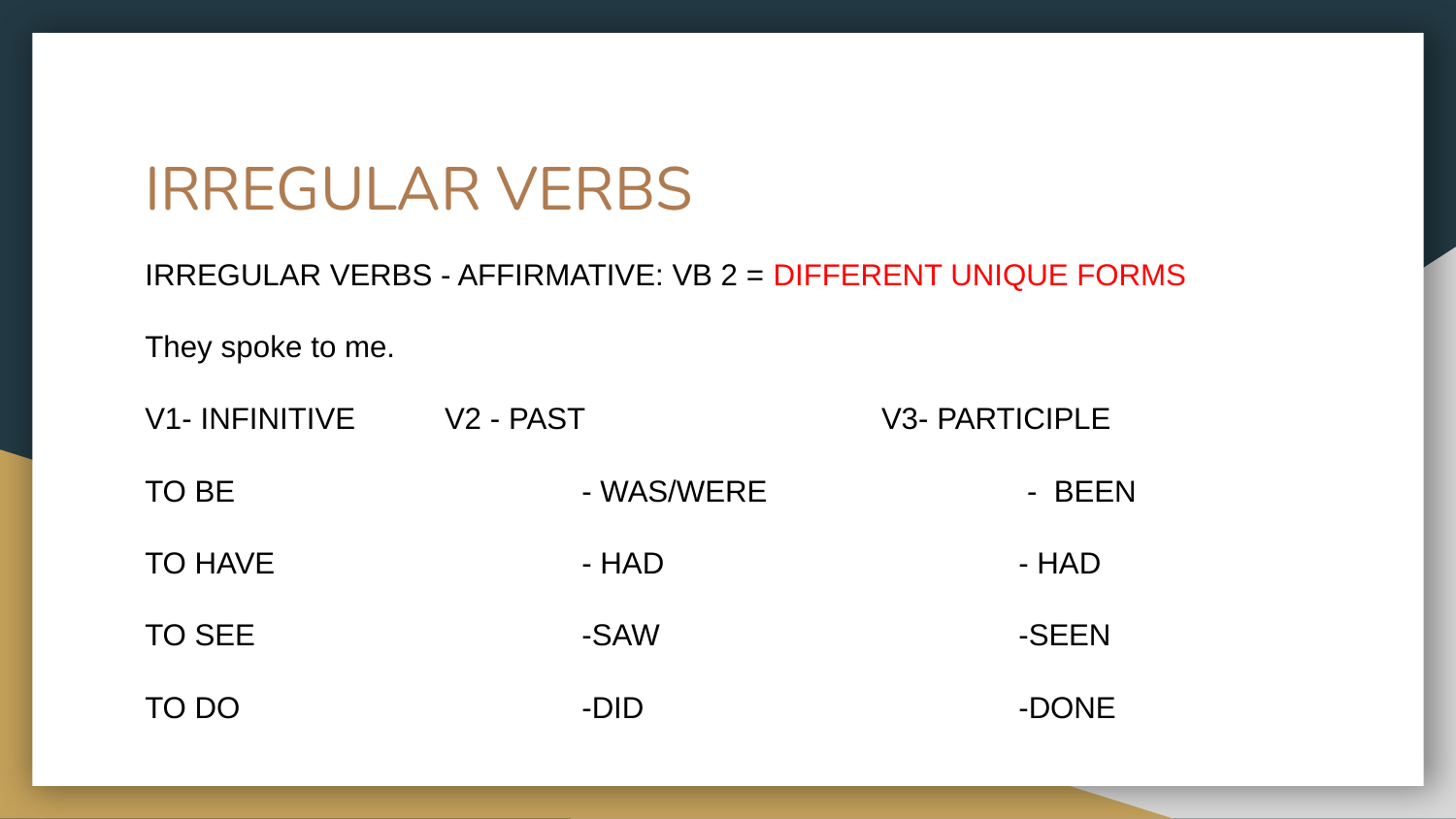

# IRREGULAR VERBS
IRREGULAR VERBS - AFFIRMATIVE: VB 2 = DIFFERENT UNIQUE FORMS
They spoke to me.
V1- INFINITIVE 	 V2 - PAST		 V3- PARTICIPLE
TO BE  			- WAS/WERE		 -  BEEN
TO HAVE 			- HAD 			- HAD
TO SEE 			-SAW 			-SEEN
TO DO 			-DID			-DONE